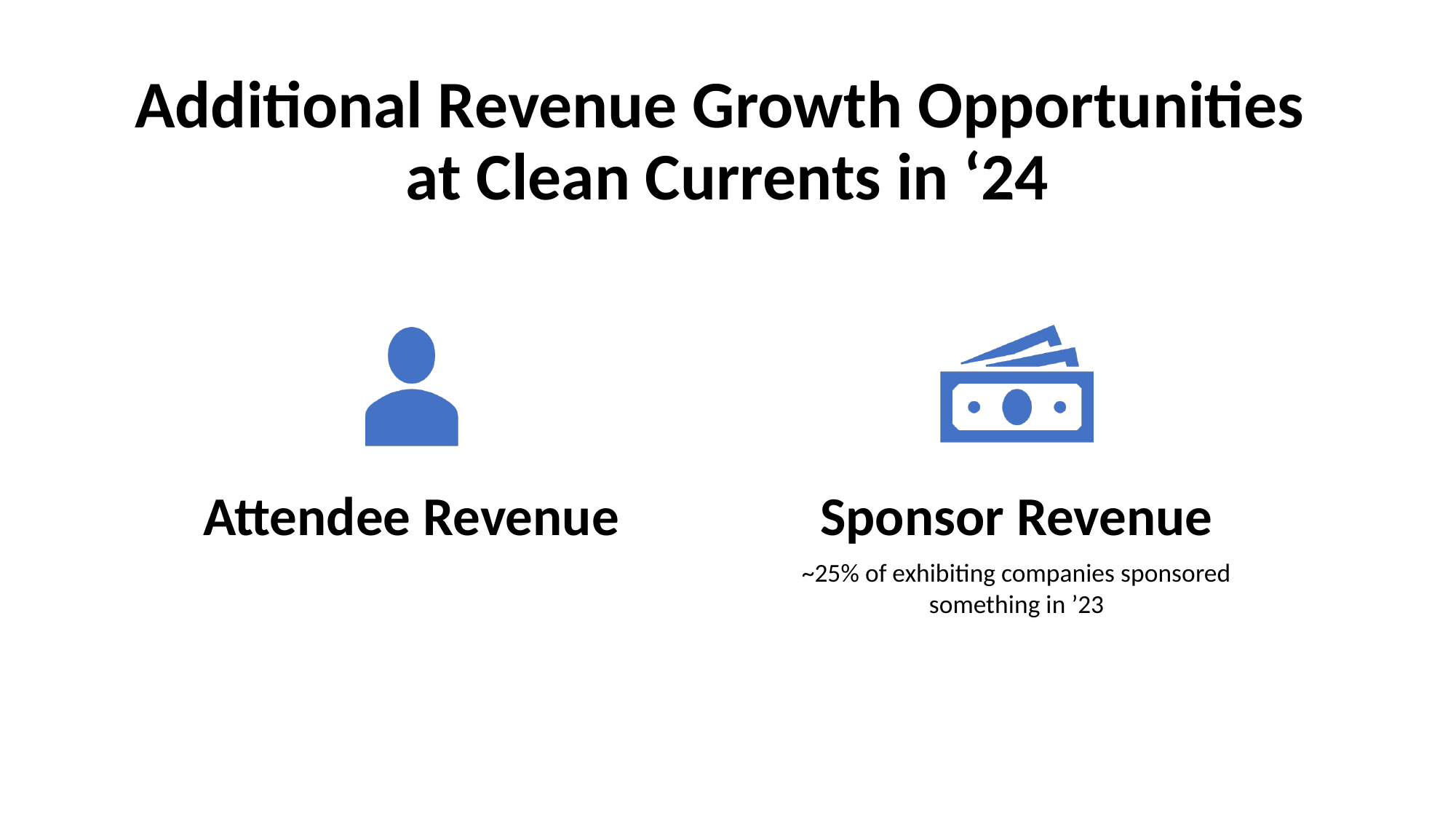

# Additional Revenue Growth Opportunities at Clean Currents in ‘24
Attendee Revenue
Sponsor Revenue
~25% of exhibiting companies sponsored something in ’23